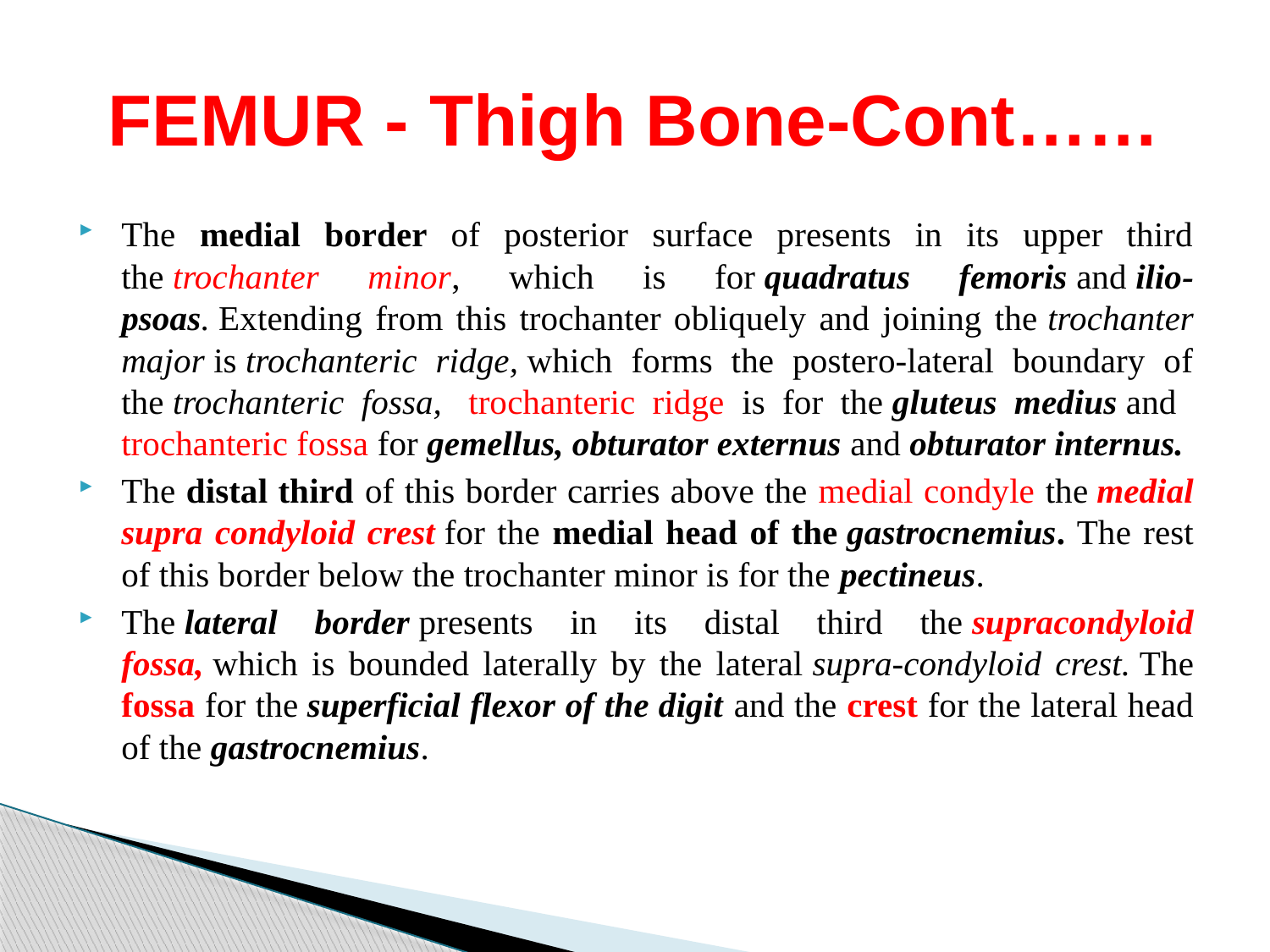

# FEMUR - Thigh Bone-Cont……
The medial border of posterior surface presents in its upper third the trochanter minor, which is for quadratus femoris and ilio-psoas. Extending from this trochanter obliquely and joining the trochanter major is trochanteric ridge, which forms the postero-lateral boundary of the trochanteric fossa,  trochanteric ridge is for the gluteus medius and  trochanteric fossa for gemellus, obturator externus and obturator internus.
The distal third of this border carries above the medial condyle the medial supra condyloid crest for the medial head of the gastrocnemius. The rest of this border below the trochanter minor is for the pectineus.
The lateral border presents in its distal third the supracondyloid fossa, which is bounded laterally by the lateral supra-condyloid crest. The fossa for the superficial flexor of the digit and the crest for the lateral head of the gastrocnemius.